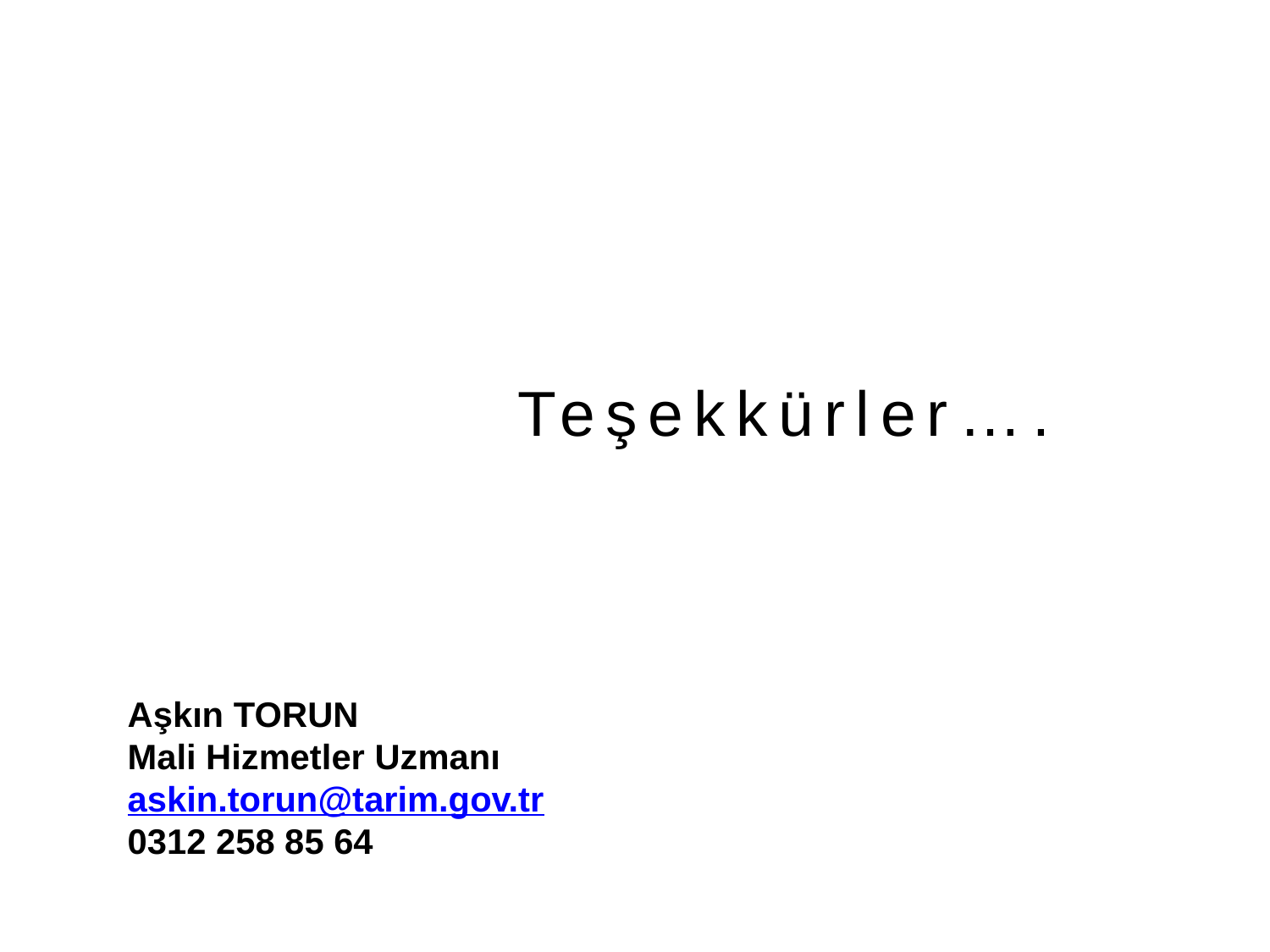

Teşekkürler….
Aşkın TORUN
Mali Hizmetler Uzmanı
askin.torun@tarim.gov.tr
0312 258 85 64